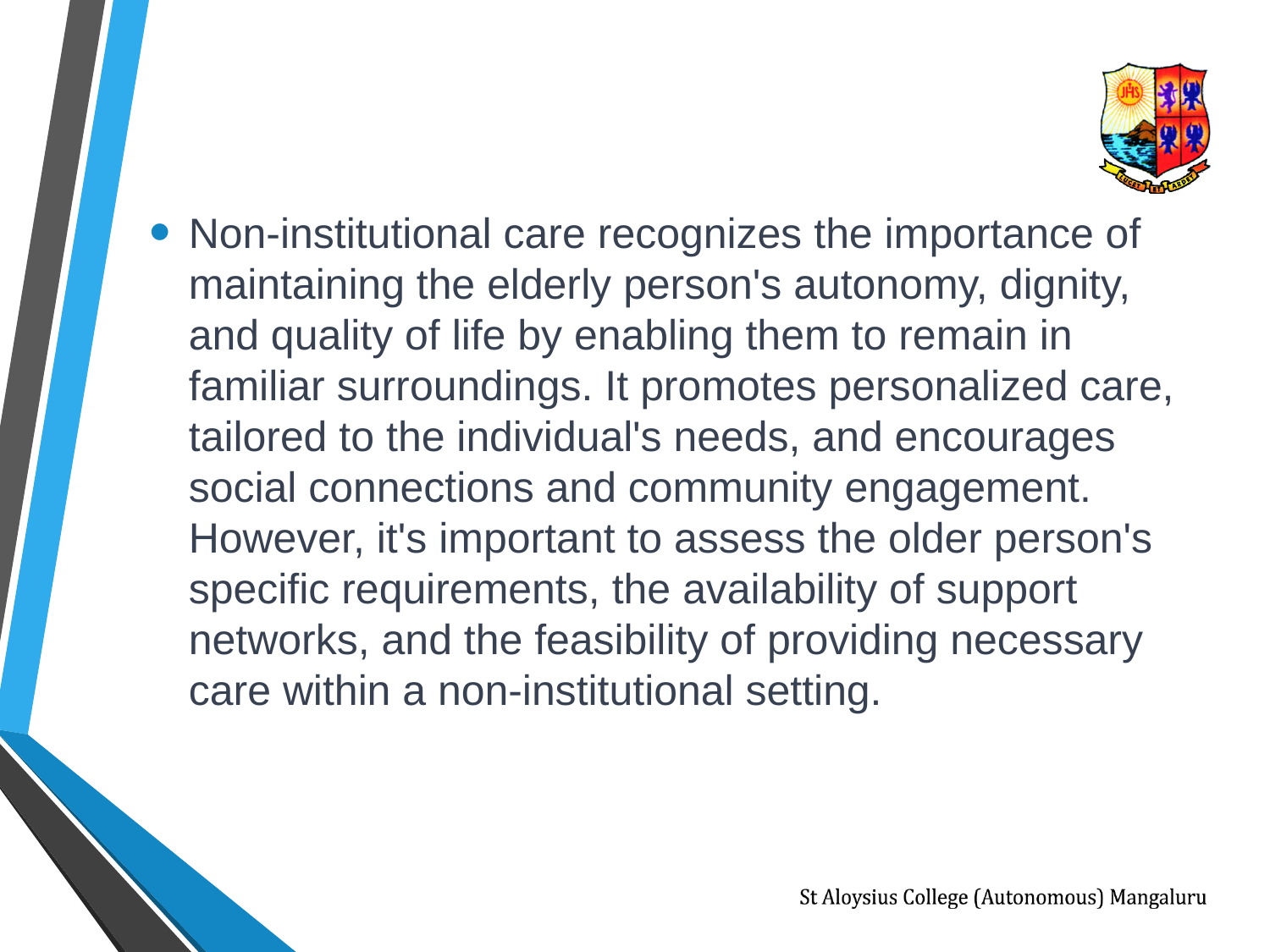

Non-institutional care recognizes the importance of maintaining the elderly person's autonomy, dignity, and quality of life by enabling them to remain in familiar surroundings. It promotes personalized care, tailored to the individual's needs, and encourages social connections and community engagement. However, it's important to assess the older person's specific requirements, the availability of support networks, and the feasibility of providing necessary care within a non-institutional setting.